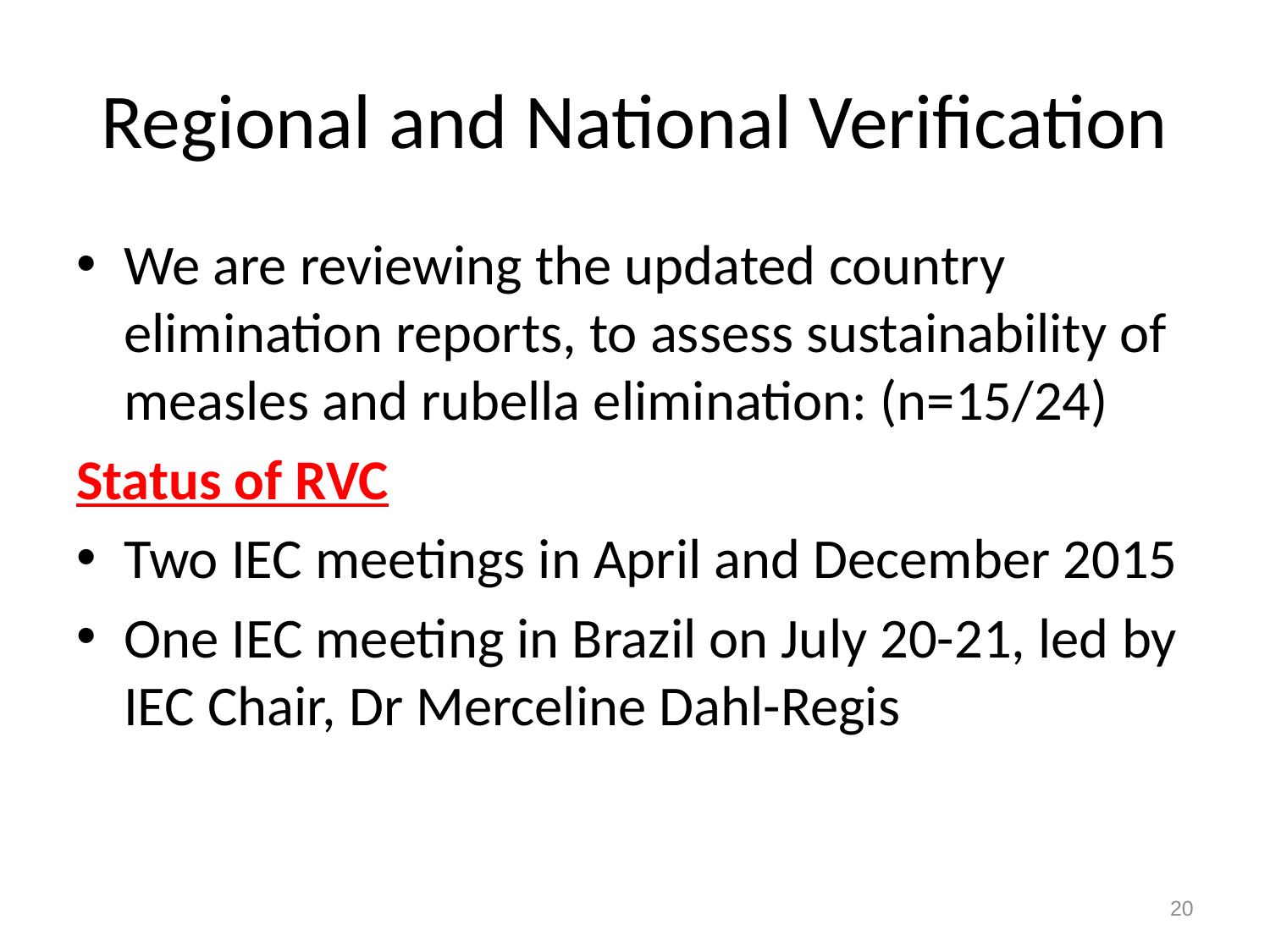

# Regional and National Verification
We are reviewing the updated country elimination reports, to assess sustainability of measles and rubella elimination: (n=15/24)
Status of RVC
Two IEC meetings in April and December 2015
One IEC meeting in Brazil on July 20-21, led by IEC Chair, Dr Merceline Dahl-Regis

20